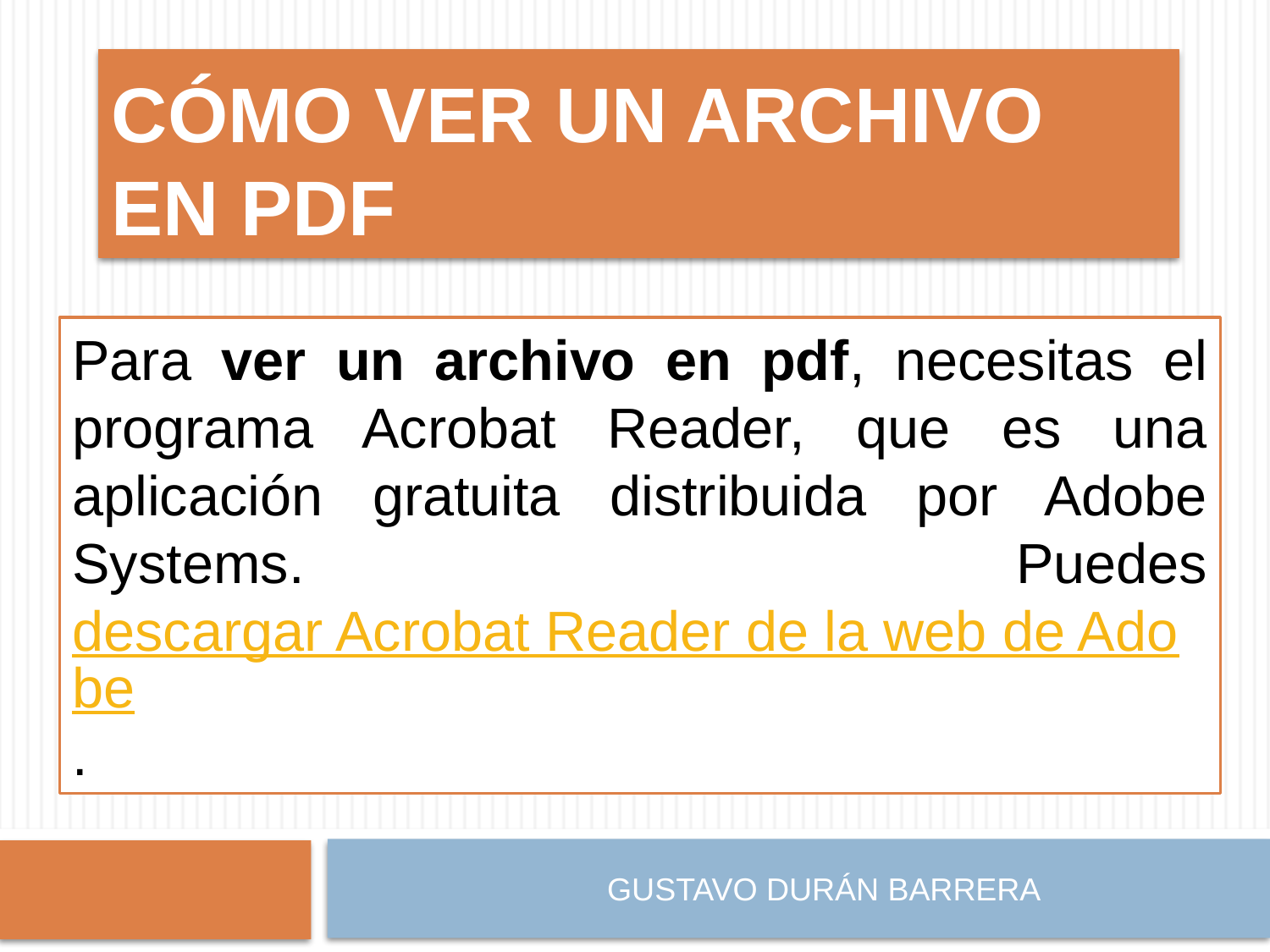

# Cómo ver un archivo en PDF
Para ver un archivo en pdf, necesitas el programa Acrobat Reader, que es una aplicación gratuita distribuida por Adobe Systems. Puedes descargar Acrobat Reader de la web de Adobe.
GUSTAVO DURÁN BARRERA